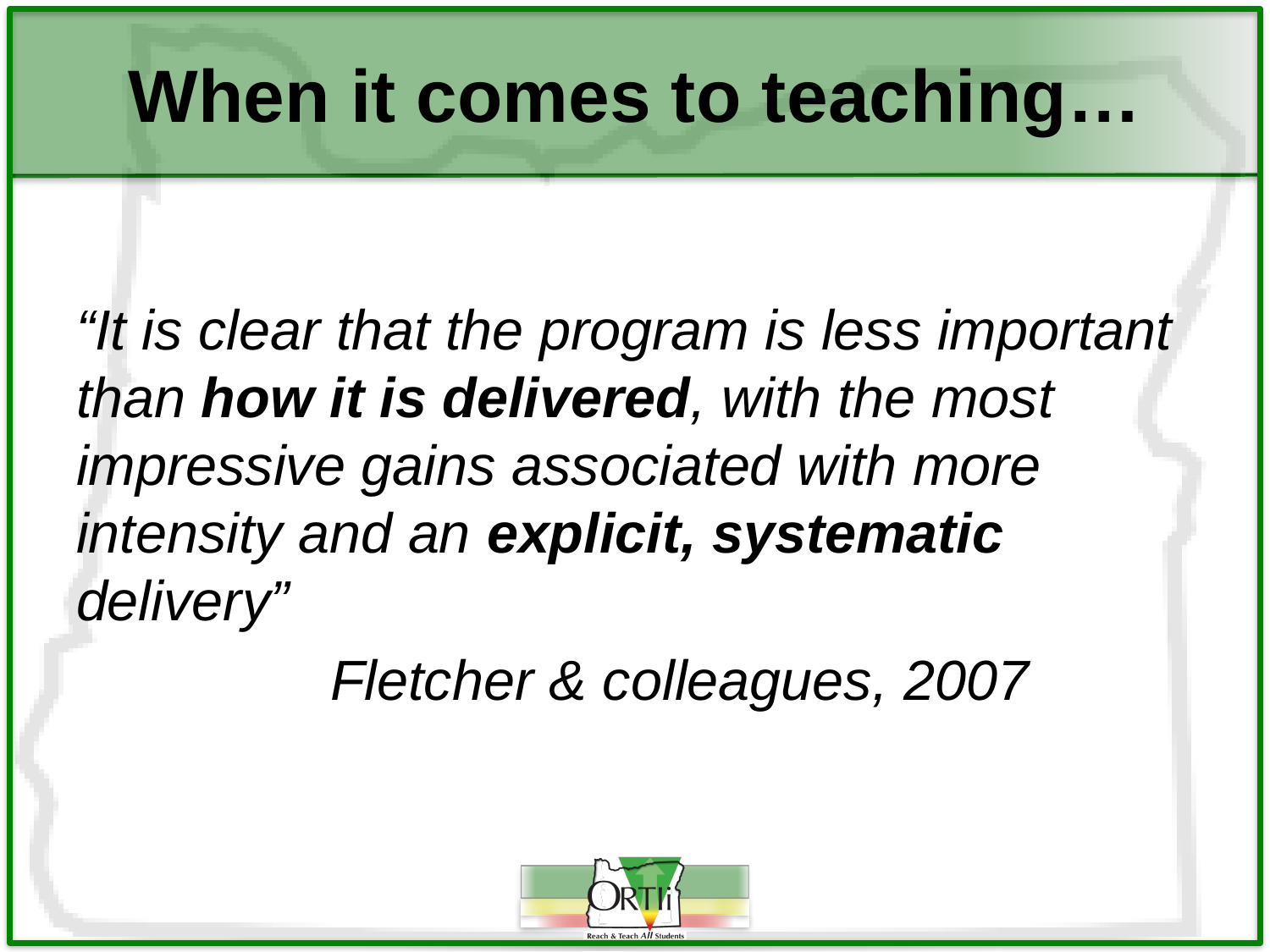

# When it comes to teaching…

“It is clear that the program is less important than how it is delivered, with the most impressive gains associated with more intensity and an explicit, systematic delivery”
	 	Fletcher & colleagues, 2007